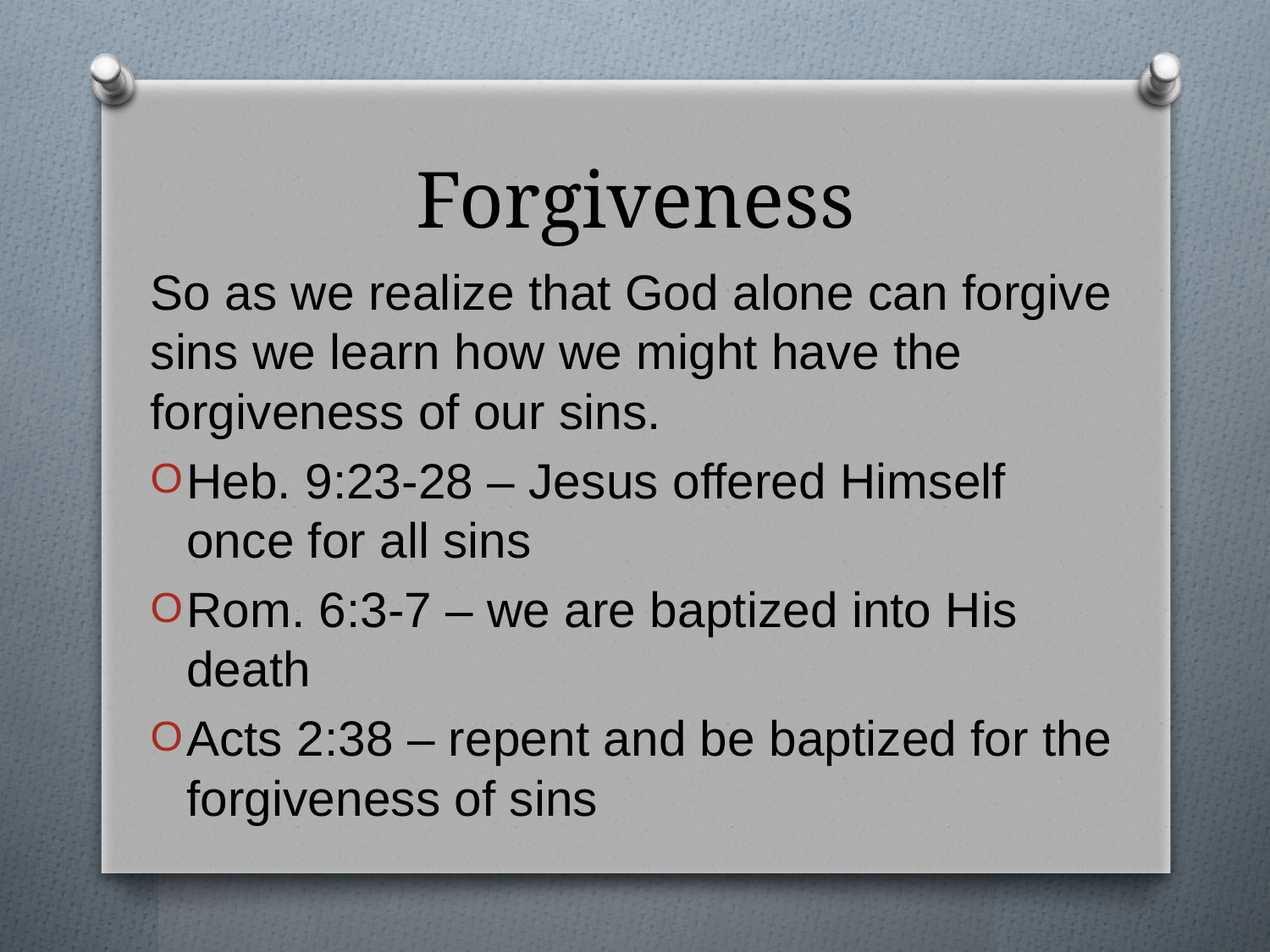

# Forgiveness
So as we realize that God alone can forgive sins we learn how we might have the forgiveness of our sins.
Heb. 9:23-28 – Jesus offered Himself once for all sins
Rom. 6:3-7 – we are baptized into His death
Acts 2:38 – repent and be baptized for the forgiveness of sins